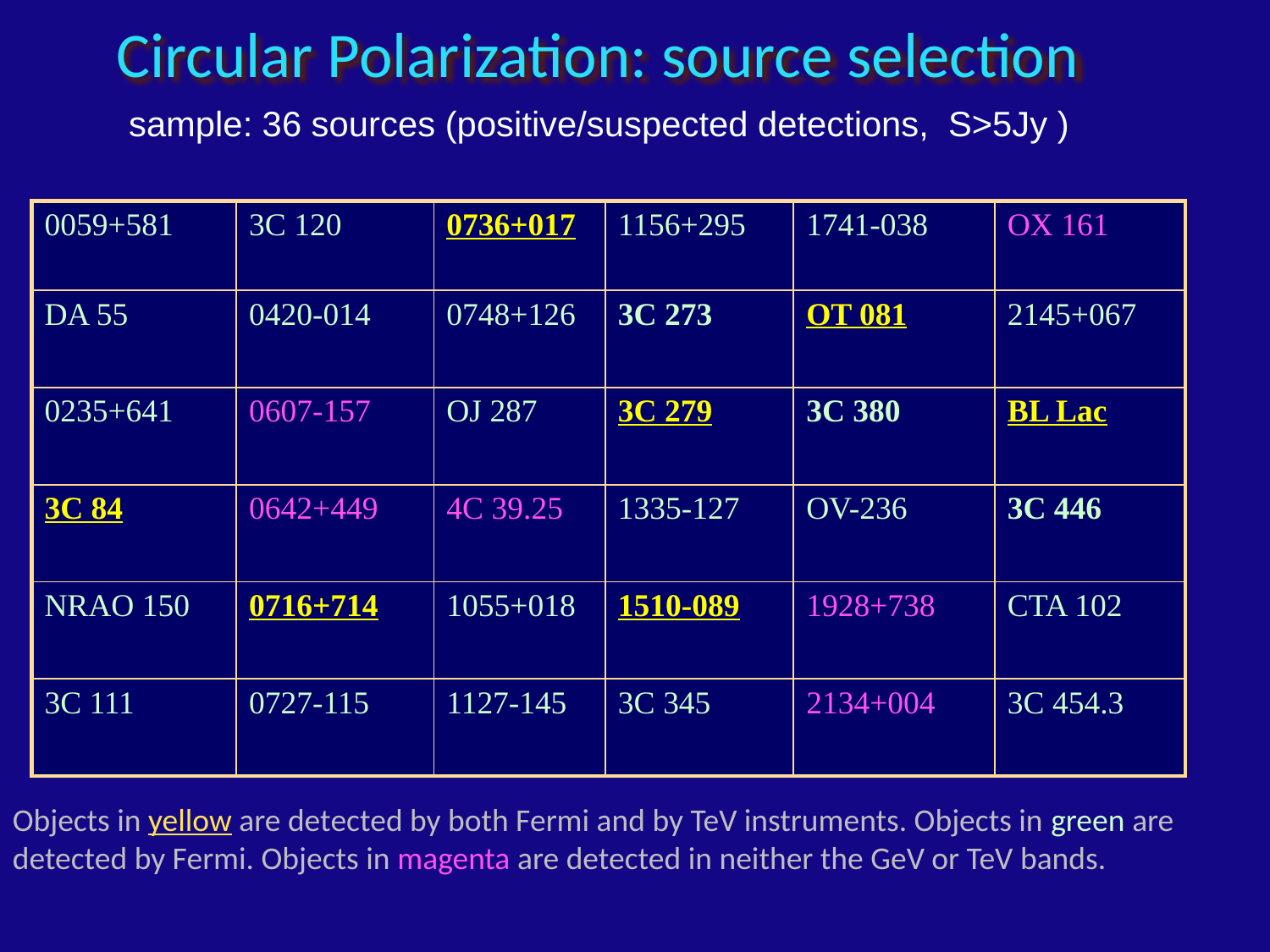

# Circular Polarization: source selection
sample: 36 sources (positive/suspected detections,  S>5Jy )
| 0059+581 | 3C 120 | 0736+017 | 1156+295 | 1741-038 | OX 161 |
| --- | --- | --- | --- | --- | --- |
| DA 55 | 0420-014 | 0748+126 | 3C 273 | OT 081 | 2145+067 |
| 0235+641 | 0607-157 | OJ 287 | 3C 279 | 3C 380 | BL Lac |
| 3C 84 | 0642+449 | 4C 39.25 | 1335-127 | OV-236 | 3C 446 |
| NRAO 150 | 0716+714 | 1055+018 | 1510-089 | 1928+738 | CTA 102 |
| 3C 111 | 0727-115 | 1127-145 | 3C 345 | 2134+004 | 3C 454.3 |
Objects in yellow are detected by both Fermi and by TeV instruments. Objects in green are detected by Fermi. Objects in magenta are detected in neither the GeV or TeV bands.